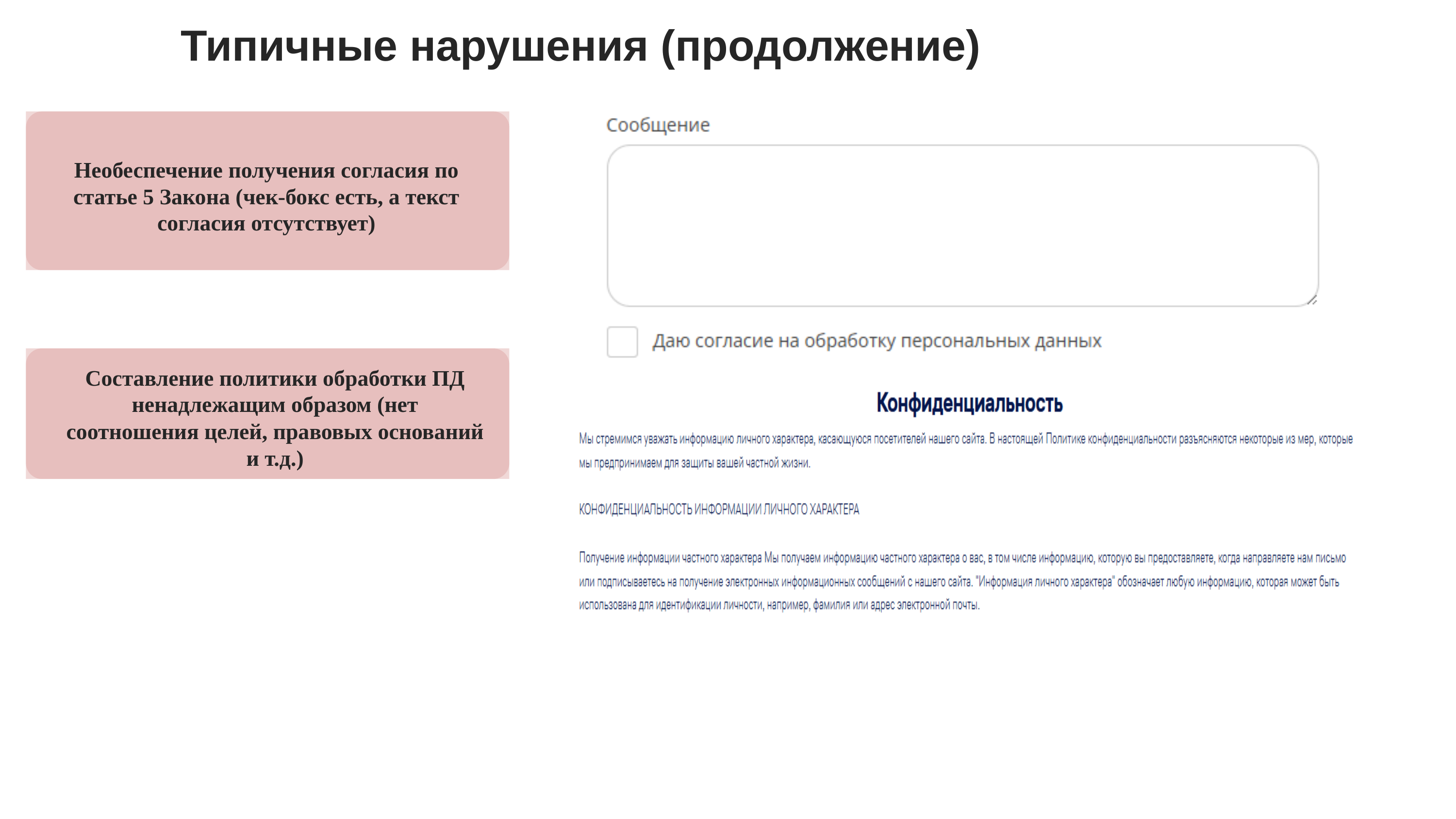

Типичные нарушения (продолжение)

Необеспечение получения согласия по статье 5 Закона (чек-бокс есть, а текст согласия отсутствует)

Составление политики обработки ПД ненадлежащим образом (нет соотношения целей, правовых оснований и т.д.)